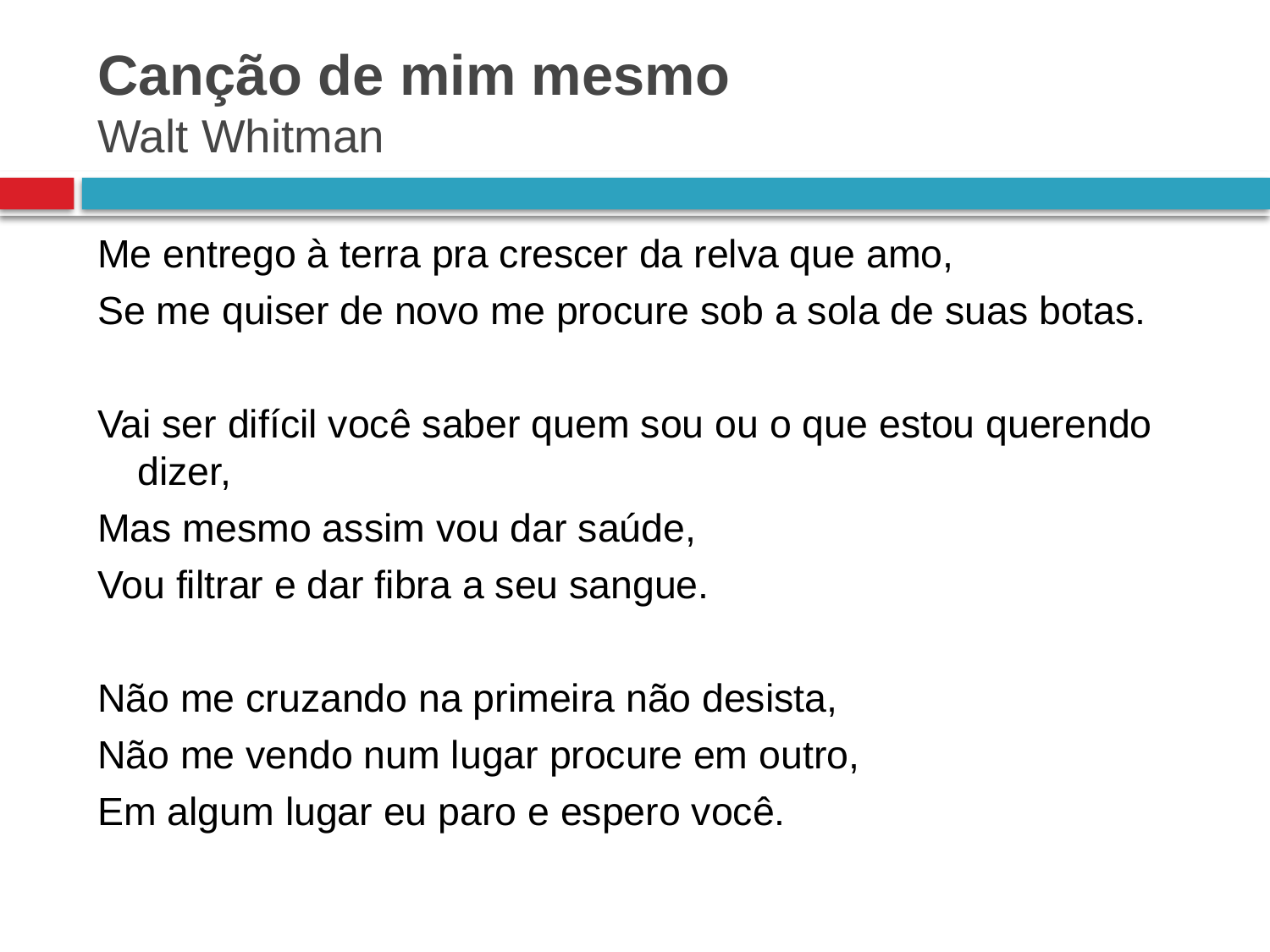

# Canção de mim mesmo Walt Whitman
Me entrego à terra pra crescer da relva que amo,
Se me quiser de novo me procure sob a sola de suas botas.

Vai ser difícil você saber quem sou ou o que estou querendo 							dizer,
Mas mesmo assim vou dar saúde,
Vou filtrar e dar fibra a seu sangue.

Não me cruzando na primeira não desista,
Não me vendo num lugar procure em outro,
Em algum lugar eu paro e espero você.